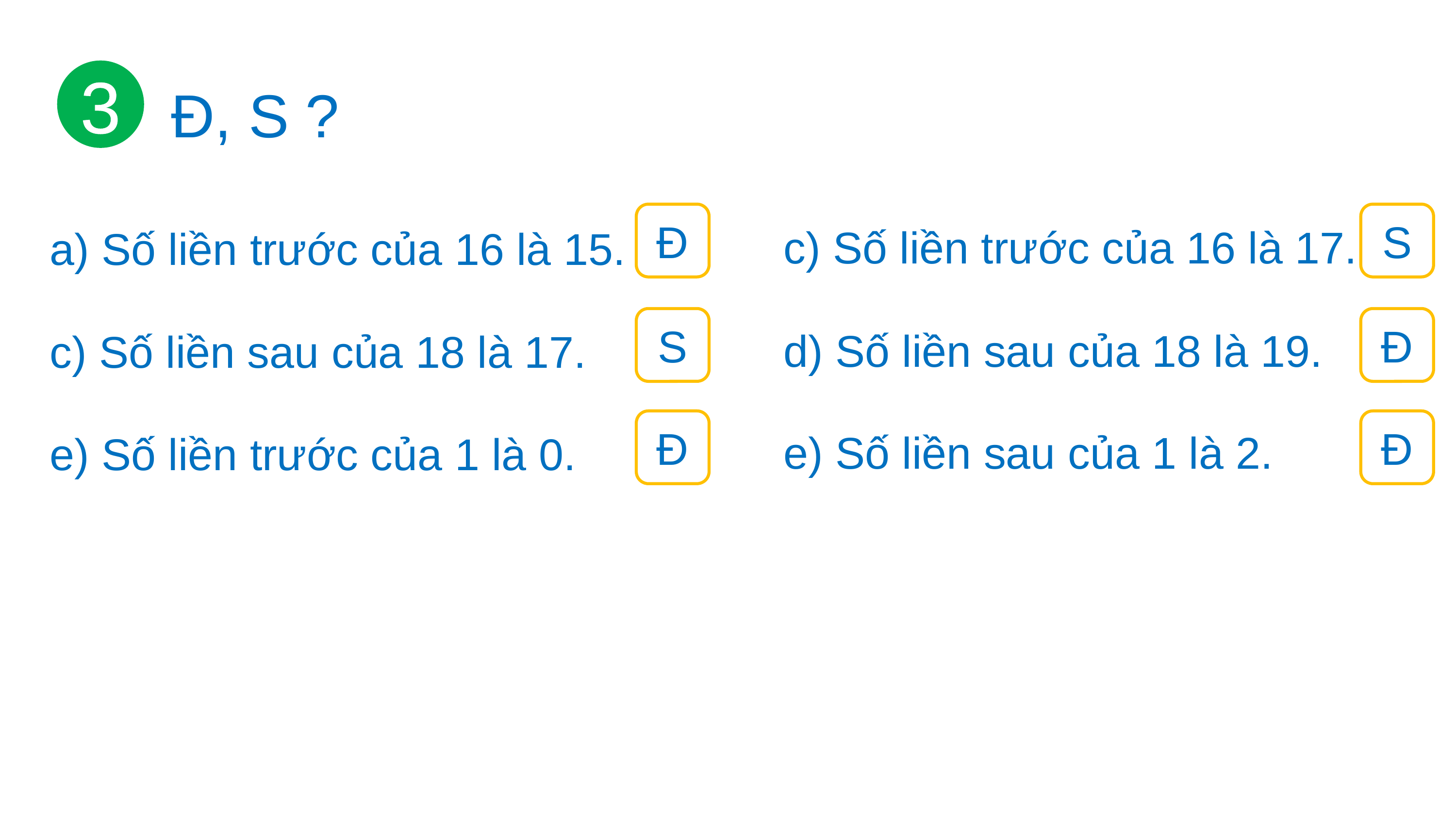

3
Đ, S ?
Đ
S
c) Số liền trước của 16 là 17.
a) Số liền trước của 16 là 15.
S
Đ
d) Số liền sau của 18 là 19.
c) Số liền sau của 18 là 17.
Đ
Đ
e) Số liền sau của 1 là 2.
e) Số liền trước của 1 là 0.